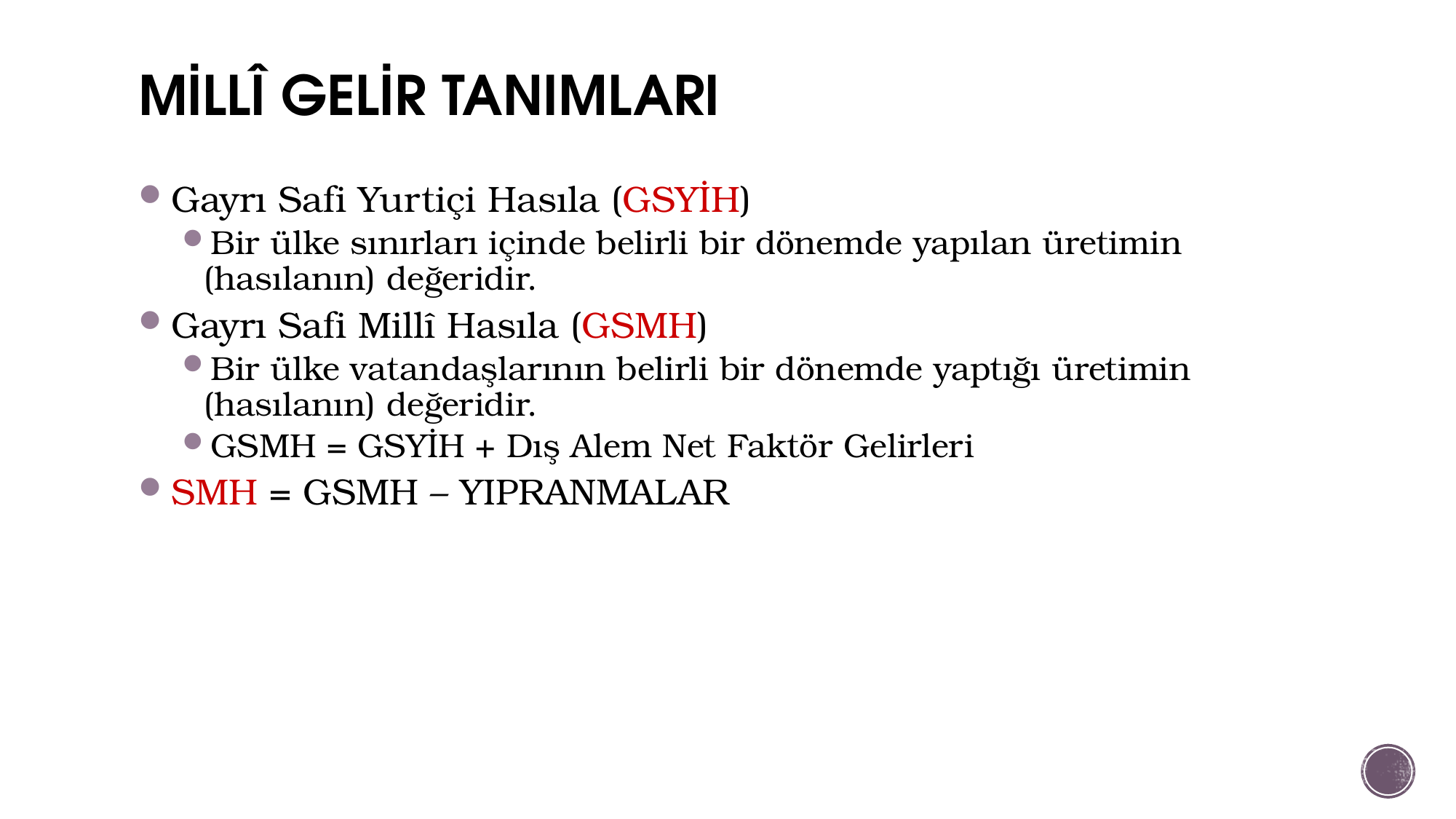

# MİLLÎ GELİR TANIMLARI
Gayrı Safi Yurtiçi Hasıla (GSYİH)
Bir ülke sınırları içinde belirli bir dönemde yapılan üretimin (hasılanın) değeridir.
Gayrı Safi Millî Hasıla (GSMH)
Bir ülke vatandaşlarının belirli bir dönemde yaptığı üretimin (hasılanın) değeridir.
GSMH = GSYİH + Dış Alem Net Faktör Gelirleri
SMH = GSMH – YIPRANMALAR